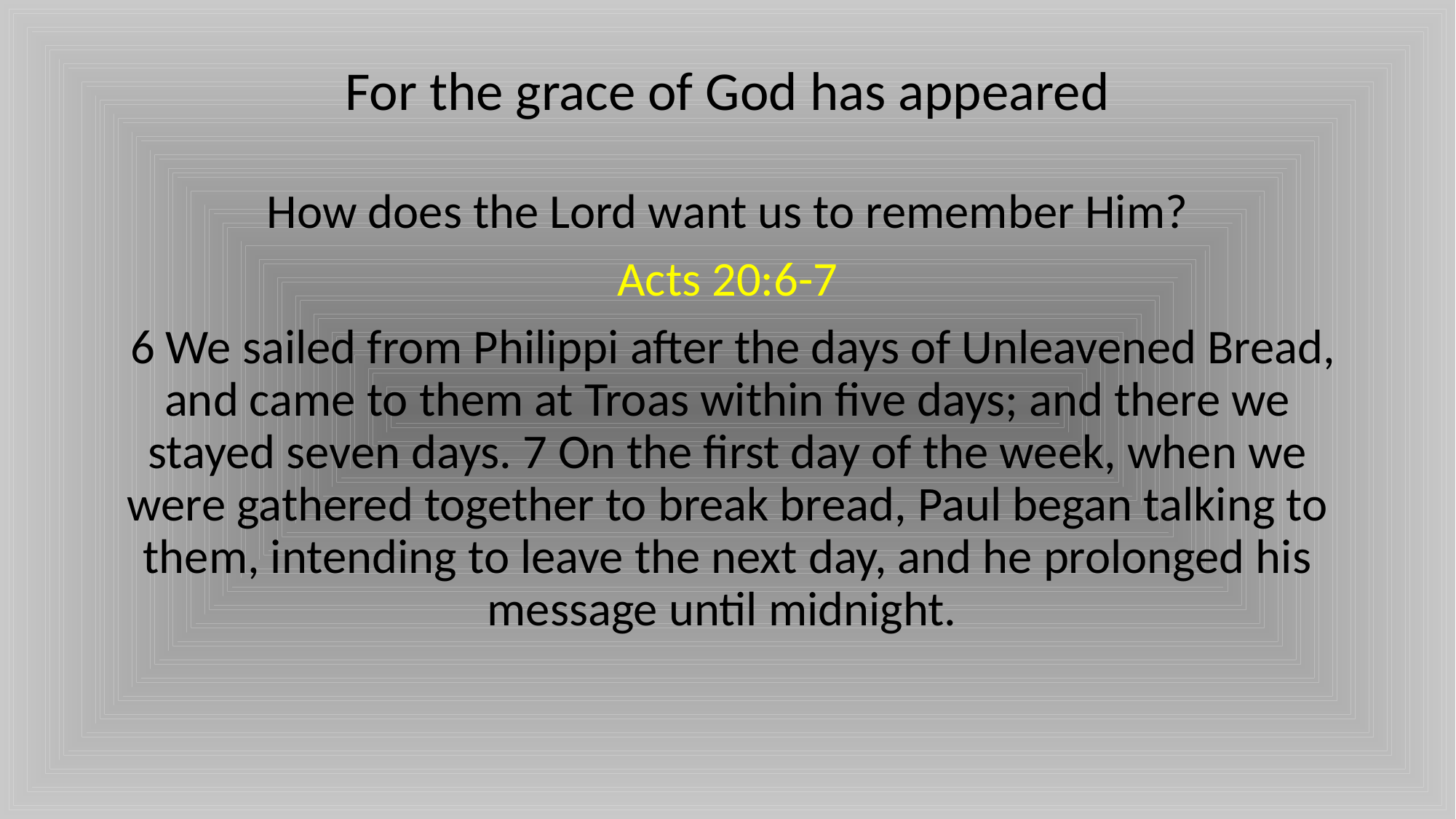

# For the grace of God has appeared
How does the Lord want us to remember Him?
Acts 20:6-7
 6 We sailed from Philippi after the days of Unleavened Bread, and came to them at Troas within five days; and there we stayed seven days. 7 On the first day of the week, when we were gathered together to break bread, Paul began talking to them, intending to leave the next day, and he prolonged his message until midnight.